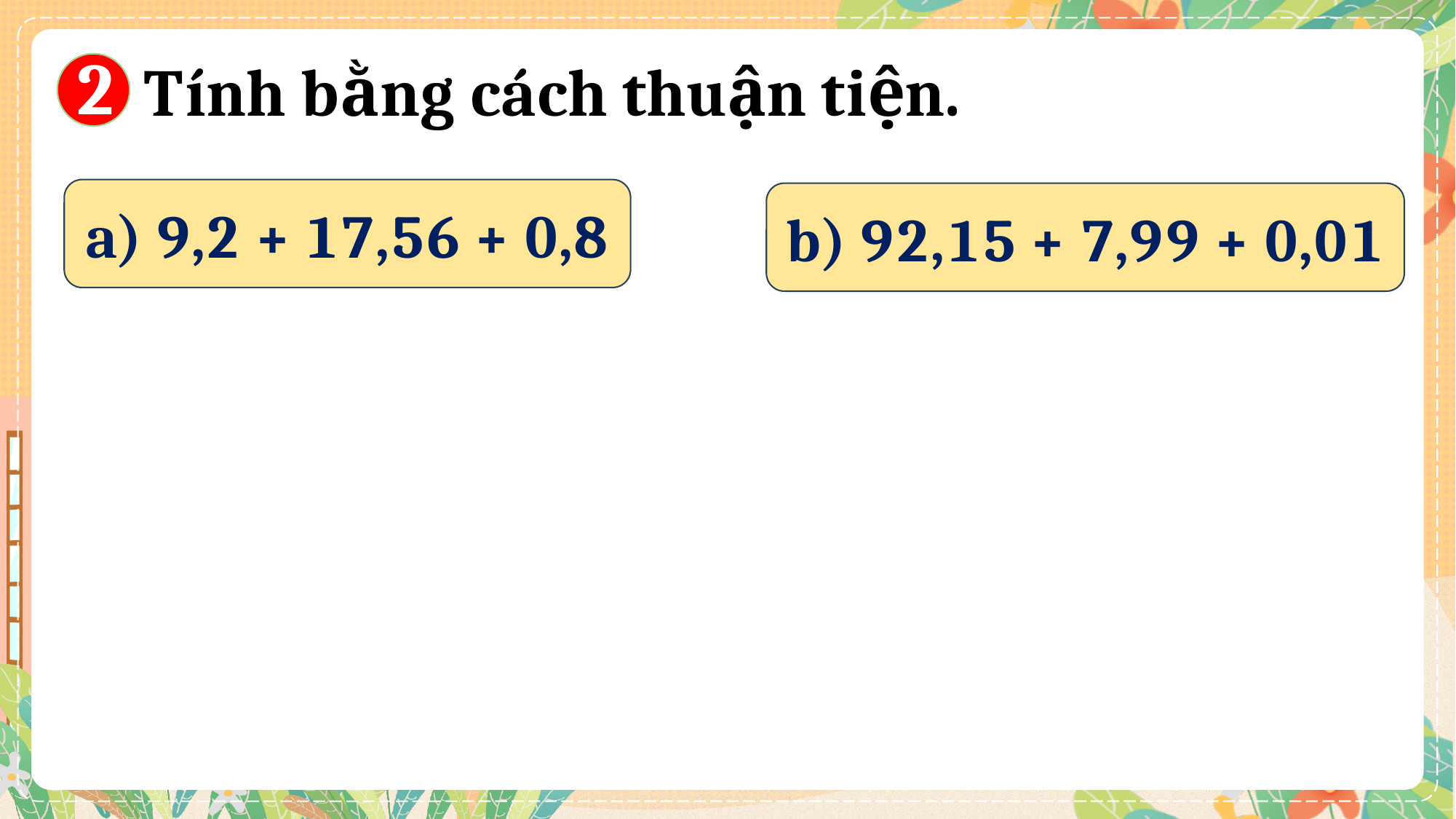

2

Tính bằng cách thuận tiện.
a) 9,2 + 17,56 + 0,8
b) 92,15 + 7,99 + 0,01